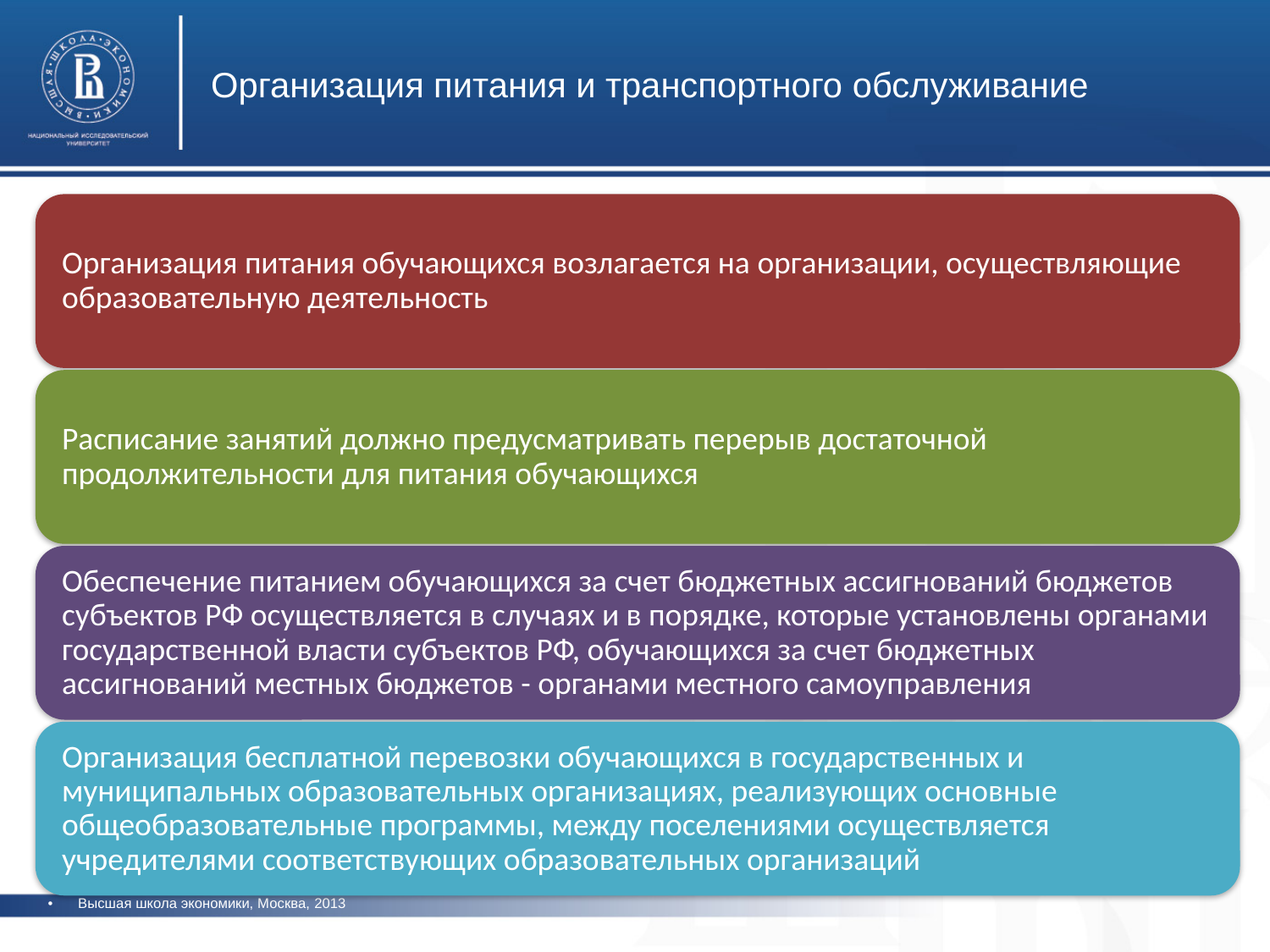

Организация питания и транспортного обслуживание
Организация питания обучающихся возлагается на организации, осуществляющие образовательную деятельность
Расписание занятий должно предусматривать перерыв достаточной продолжительности для питания обучающихся
Обеспечение питанием обучающихся за счет бюджетных ассигнований бюджетов субъектов РФ осуществляется в случаях и в порядке, которые установлены органами государственной власти субъектов РФ, обучающихся за счет бюджетных ассигнований местных бюджетов - органами местного самоуправления
Организация бесплатной перевозки обучающихся в государственных и муниципальных образовательных организациях, реализующих основные общеобразовательные программы, между поселениями осуществляется учредителями соответствующих образовательных организаций
Высшая школа экономики, Москва, 2013